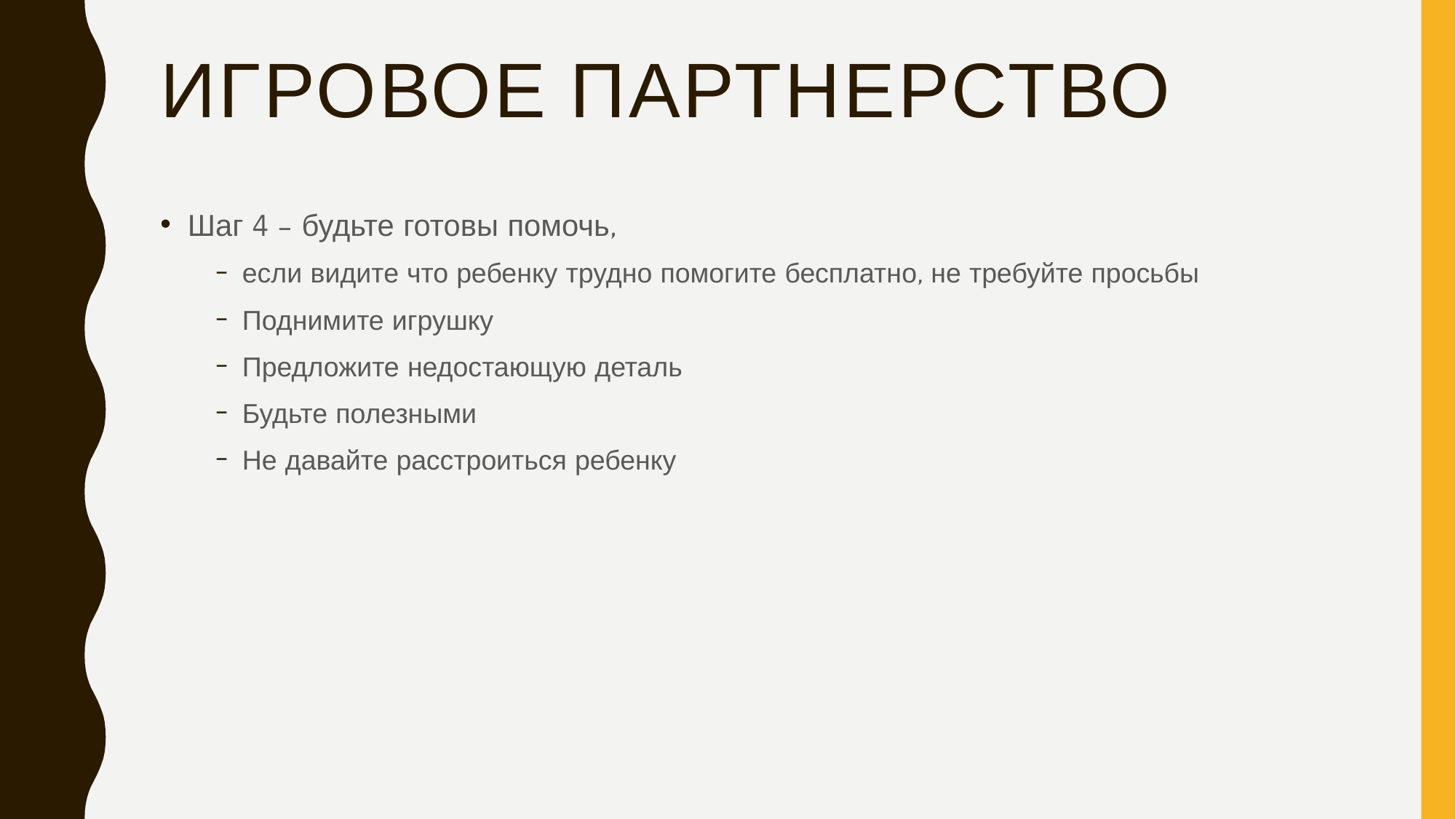

# Игровое партнерство
Шаг 4 – будьте готовы помочь,
если видите что ребенку трудно помогите бесплатно, не требуйте просьбы
Поднимите игрушку
Предложите недостающую деталь
Будьте полезными
Не давайте расстроиться ребенку